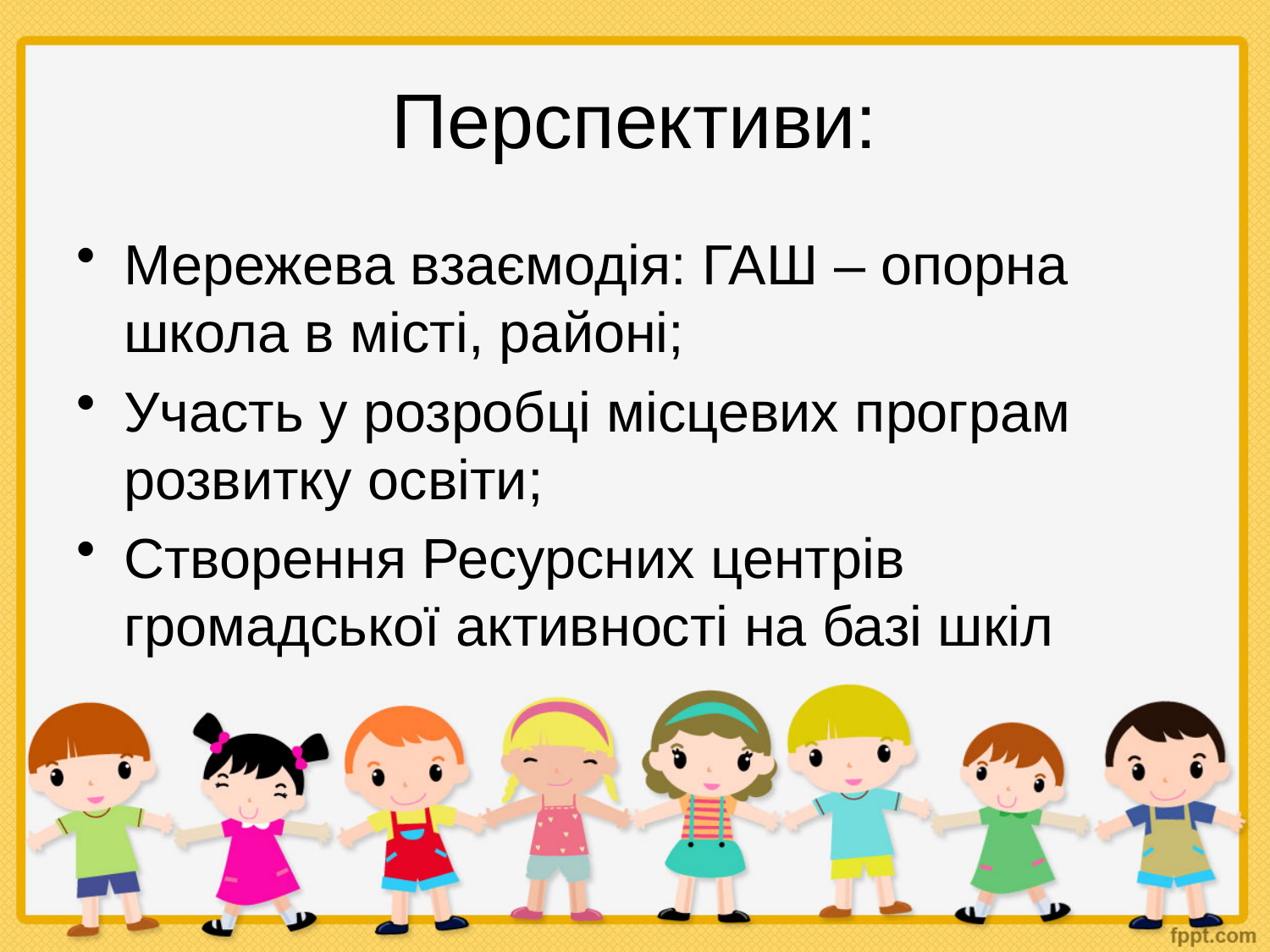

# Перспективи:
Мережева взаємодія: ГАШ – опорна школа в місті, районі;
Участь у розробці місцевих програм розвитку освіти;
Створення Ресурсних центрів громадської активності на базі шкіл